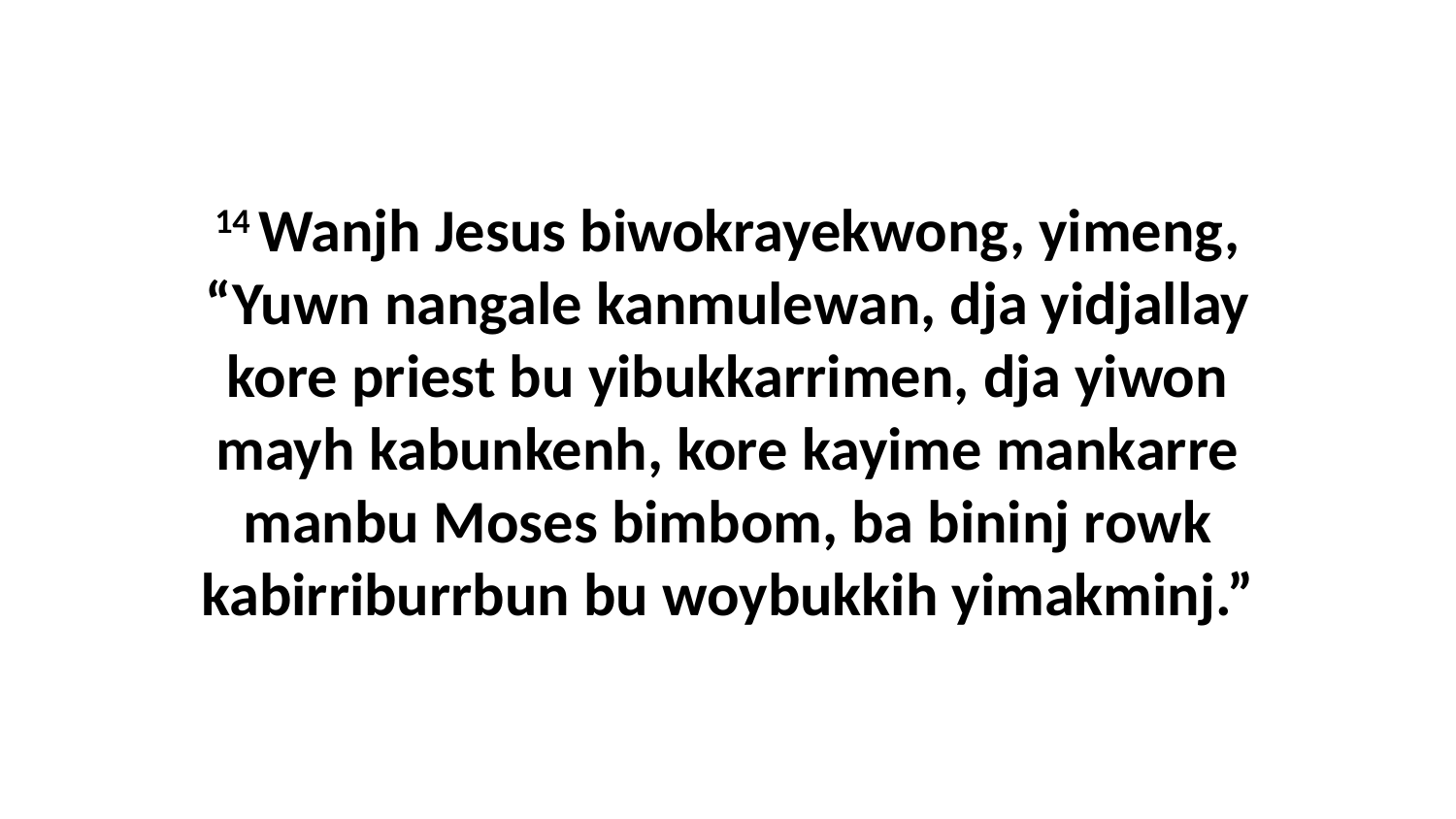

14 Wanjh Jesus biwokrayekwong, yimeng, “Yuwn nangale kanmulewan, dja yidjallay kore priest bu yibukkarrimen, dja yiwon mayh kabunkenh, kore kayime mankarre manbu Moses bimbom, ba bininj rowk kabirriburrbun bu woybukkih yimakminj.”